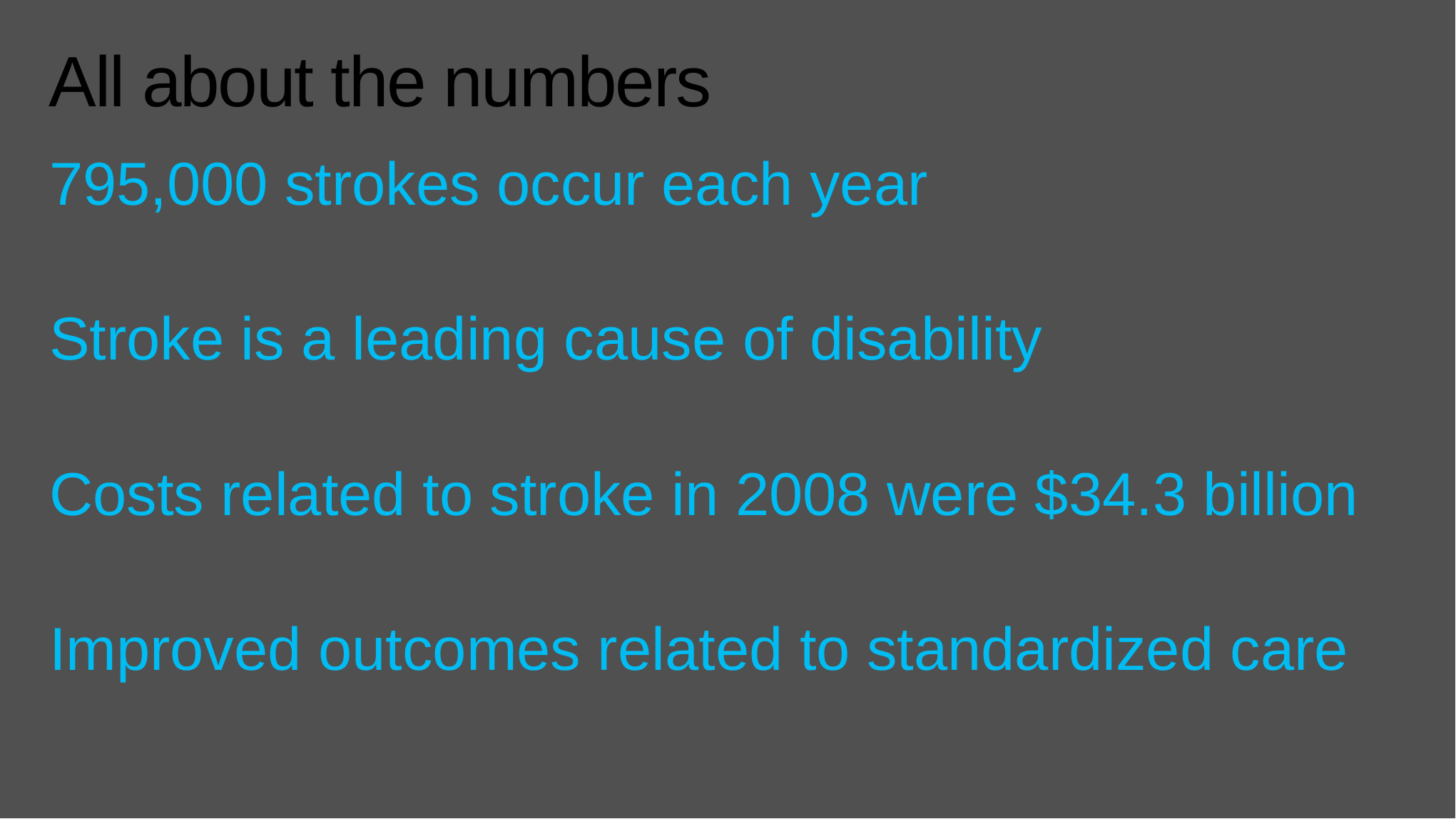

# All about the numbers
795,000 strokes occur each year

Stroke is a leading cause of disability

Costs related to stroke in 2008 were $34.3 billion

Improved outcomes related to standardized care